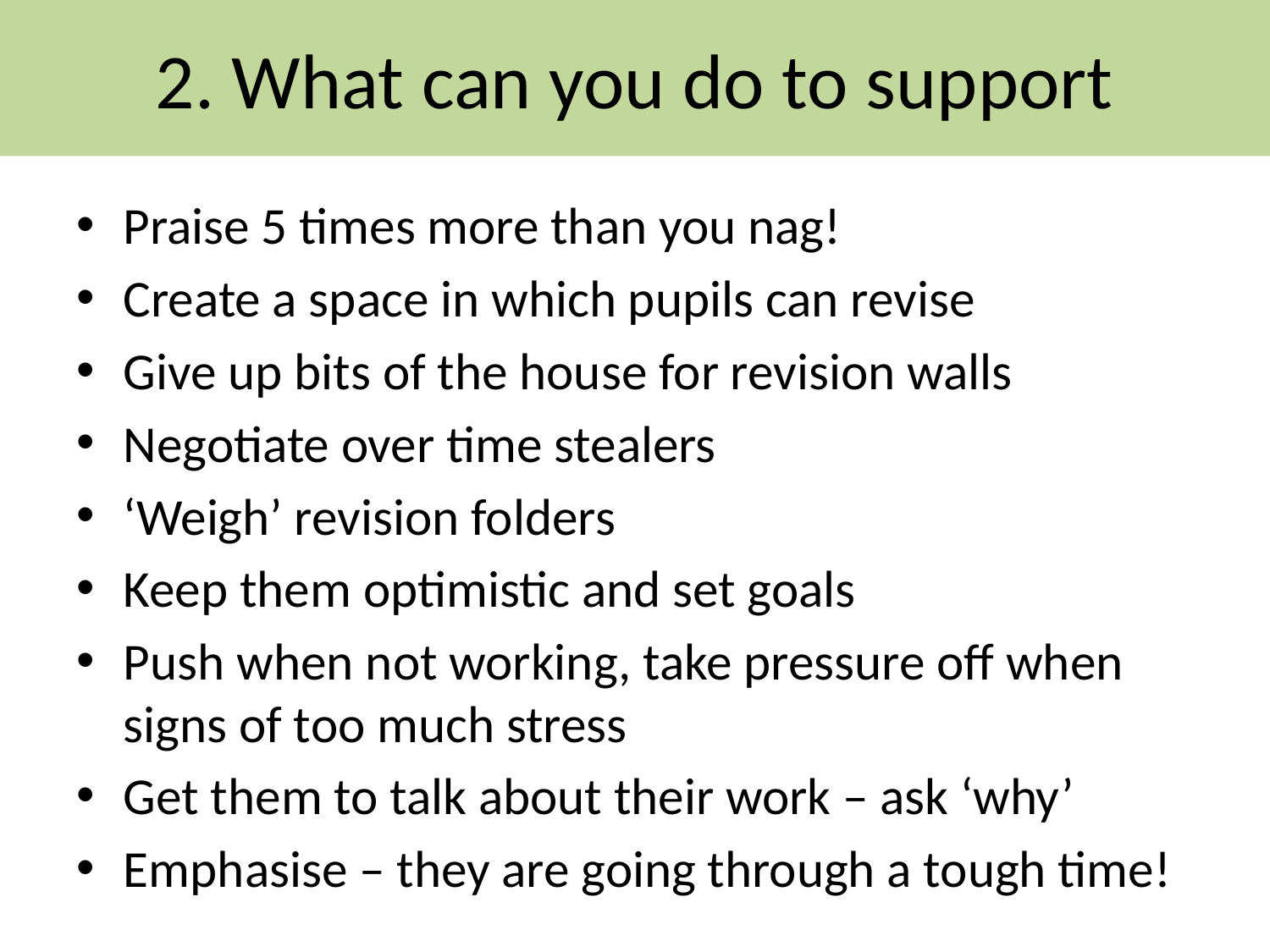

# 2. What can you do to support
Praise 5 times more than you nag!
Create a space in which pupils can revise
Give up bits of the house for revision walls
Negotiate over time stealers
‘Weigh’ revision folders
Keep them optimistic and set goals
Push when not working, take pressure off when signs of too much stress
Get them to talk about their work – ask ‘why’
Emphasise – they are going through a tough time!